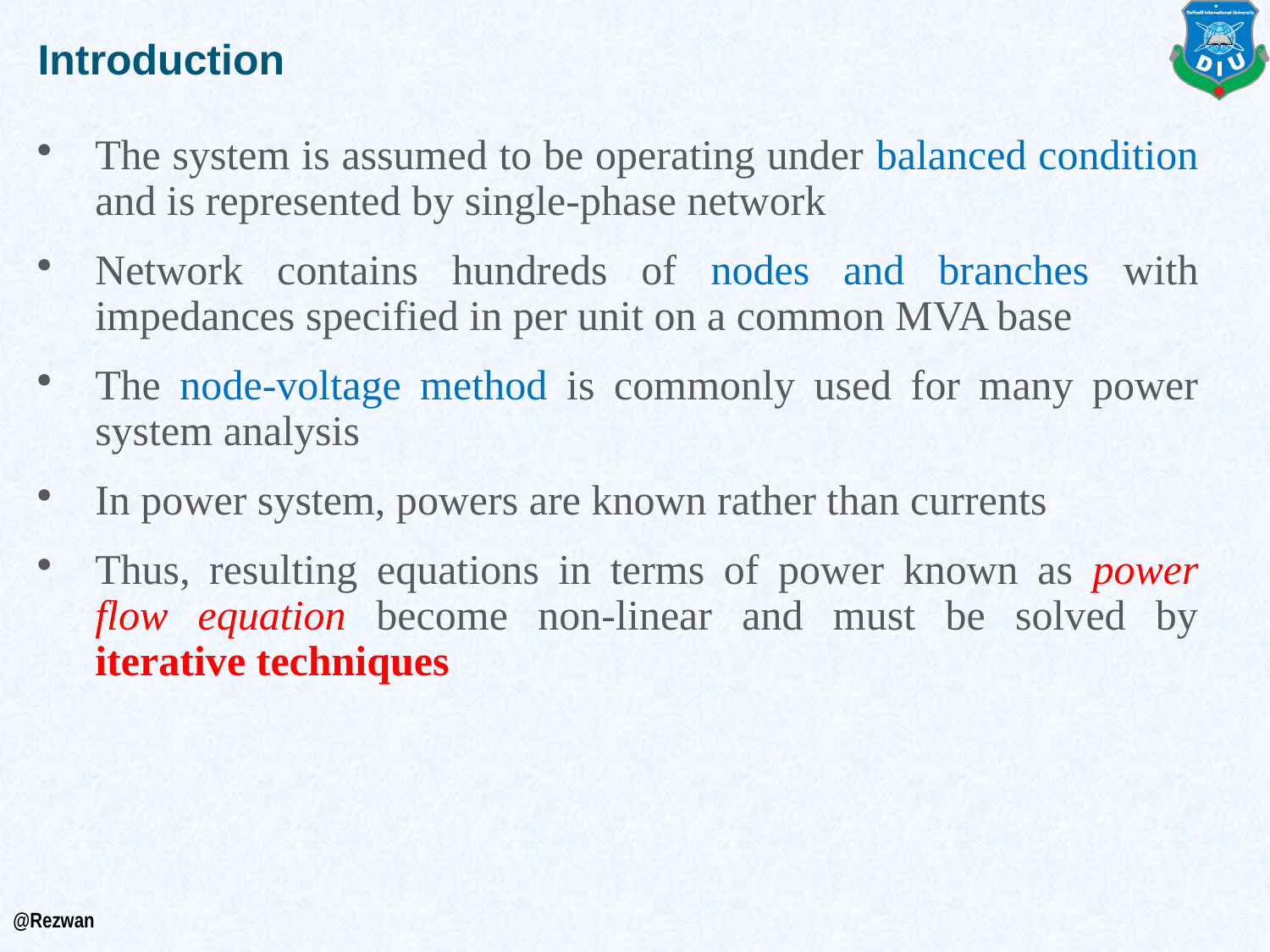

Introduction
The system is assumed to be operating under balanced condition and is represented by single-phase network
Network contains hundreds of nodes and branches with impedances specified in per unit on a common MVA base
The node-voltage method is commonly used for many power system analysis
In power system, powers are known rather than currents
Thus, resulting equations in terms of power known as power flow equation become non-linear and must be solved by iterative techniques